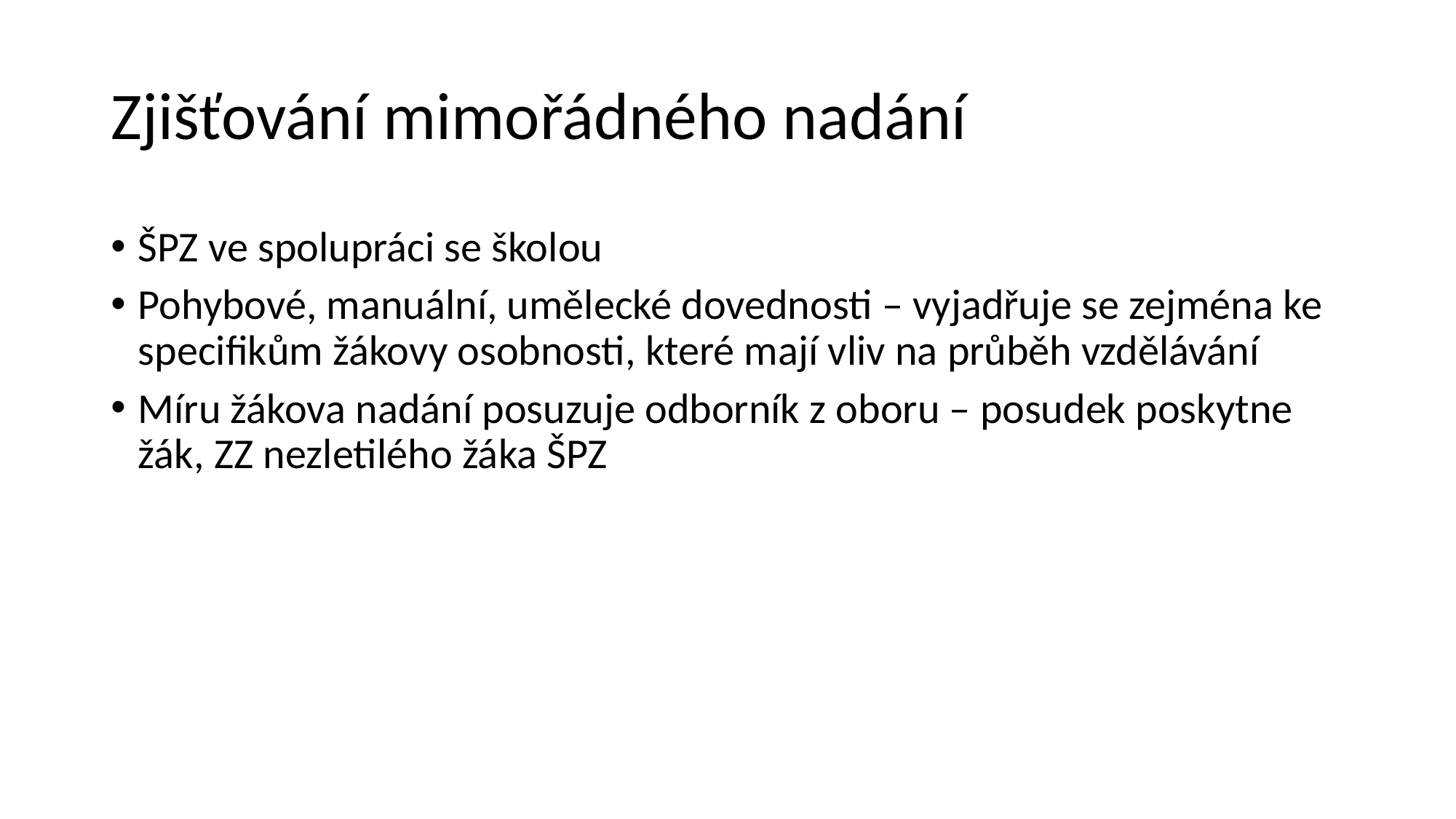

# Zjišťování mimořádného nadání
ŠPZ ve spolupráci se školou
Pohybové, manuální, umělecké dovednosti – vyjadřuje se zejména ke specifikům žákovy osobnosti, které mají vliv na průběh vzdělávání
Míru žákova nadání posuzuje odborník z oboru – posudek poskytne žák, ZZ nezletilého žáka ŠPZ